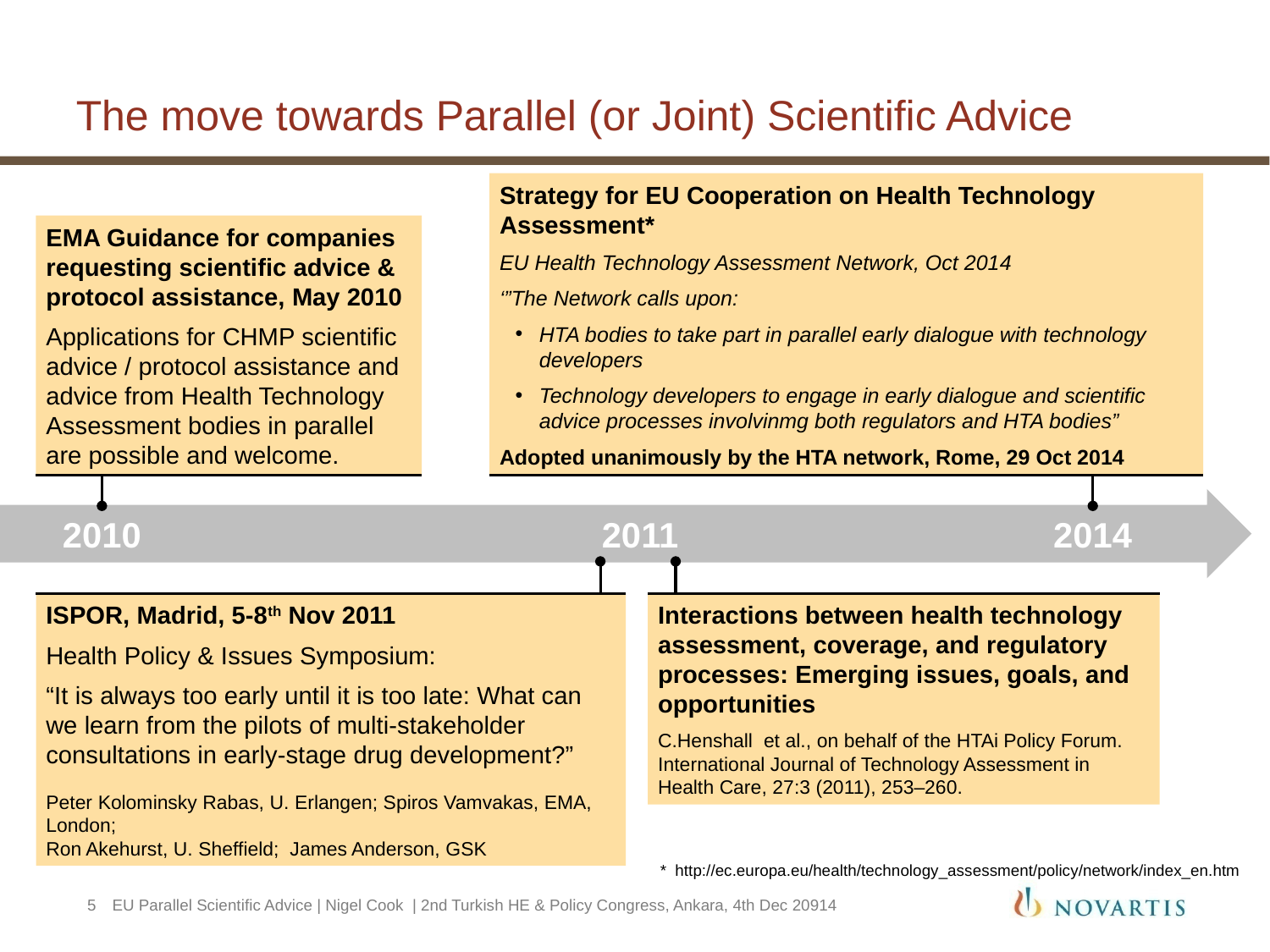

# The move towards Parallel (or Joint) Scientific Advice
Strategy for EU Cooperation on Health Technology Assessment*
EU Health Technology Assessment Network, Oct 2014
‘”The Network calls upon:
HTA bodies to take part in parallel early dialogue with technology developers
Technology developers to engage in early dialogue and scientific advice processes involvinmg both regulators and HTA bodies”
Adopted unanimously by the HTA network, Rome, 29 Oct 2014
EMA Guidance for companies requesting scientific advice & protocol assistance, May 2010
Applications for CHMP scientific advice / protocol assistance and advice from Health Technology Assessment bodies in parallel are possible and welcome.

2010
2011
2014
ISPOR, Madrid, 5-8th Nov 2011
Health Policy & Issues Symposium:
“It is always too early until it is too late: What can we learn from the pilots of multi-stakeholder consultations in early-stage drug development?”
Peter Kolominsky Rabas, U. Erlangen; Spiros Vamvakas, EMA, London;
Ron Akehurst, U. Sheffield;  James Anderson, GSK
Interactions between health technology assessment, coverage, and regulatory
processes: Emerging issues, goals, and opportunities
C.Henshall  et al., on behalf of the HTAi Policy Forum. International Journal of Technology Assessment in Health Care, 27:3 (2011), 253–260.
*  http://ec.europa.eu/health/technology_assessment/policy/network/index_en.htm
5
 EU Parallel Scientific Advice | Nigel Cook  | 2nd Turkish HE & Policy Congress, Ankara, 4th Dec 20914